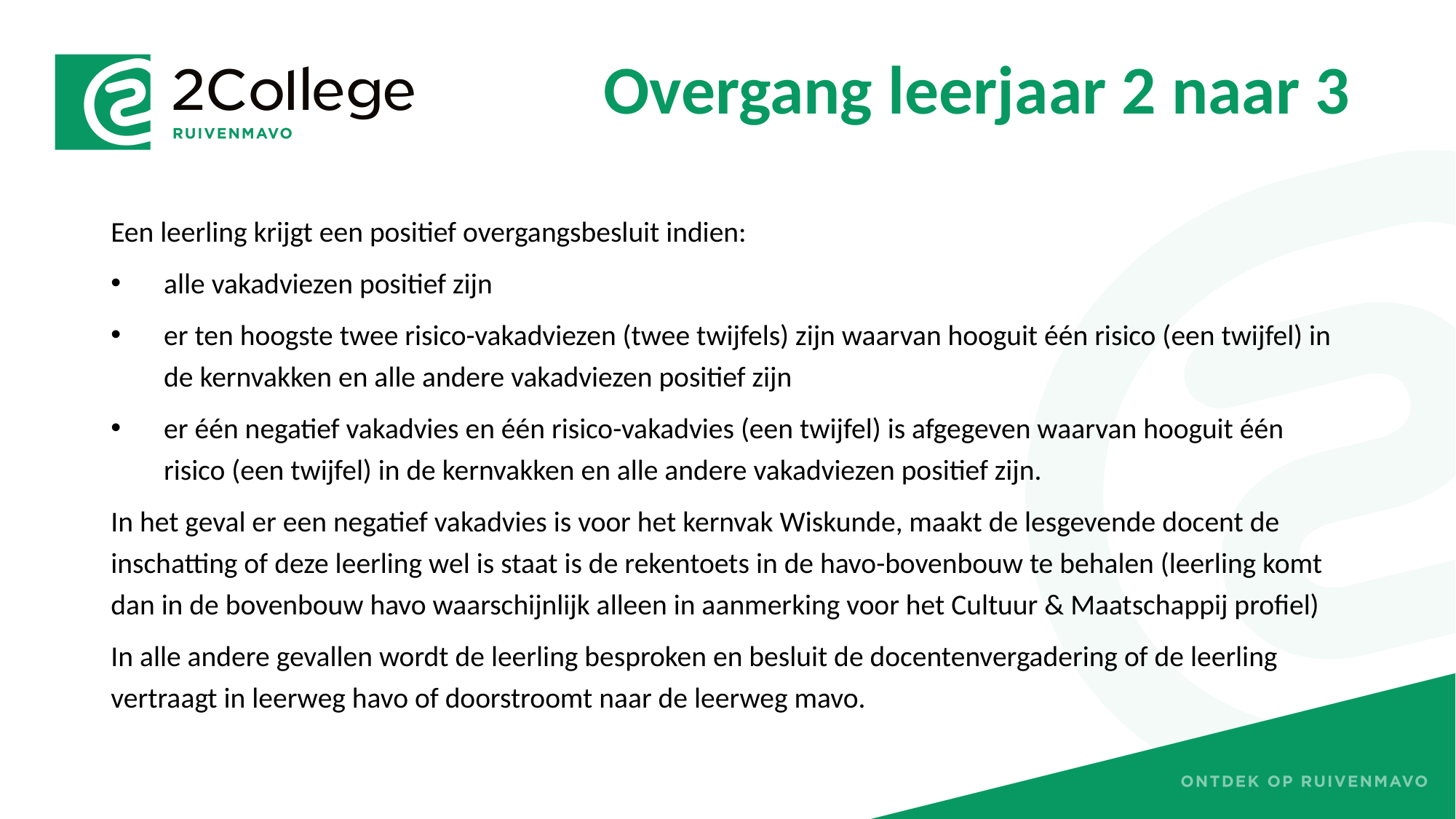

# Overgang leerjaar 2 naar 3
Een leerling krijgt een positief overgangsbesluit indien:
alle vakadviezen positief zijn
er ten hoogste twee risico-vakadviezen (twee twijfels) zijn waarvan hooguit één risico (een twijfel) in de kernvakken en alle andere vakadviezen positief zijn
er één negatief vakadvies en één risico-vakadvies (een twijfel) is afgegeven waarvan hooguit één risico (een twijfel) in de kernvakken en alle andere vakadviezen positief zijn.
In het geval er een negatief vakadvies is voor het kernvak Wiskunde, maakt de lesgevende docent de inschatting of deze leerling wel is staat is de rekentoets in de havo-bovenbouw te behalen (leerling komt dan in de bovenbouw havo waarschijnlijk alleen in aanmerking voor het Cultuur & Maatschappij profiel)
In alle andere gevallen wordt de leerling besproken en besluit de docentenvergadering of de leerling vertraagt in leerweg havo of doorstroomt naar de leerweg mavo.